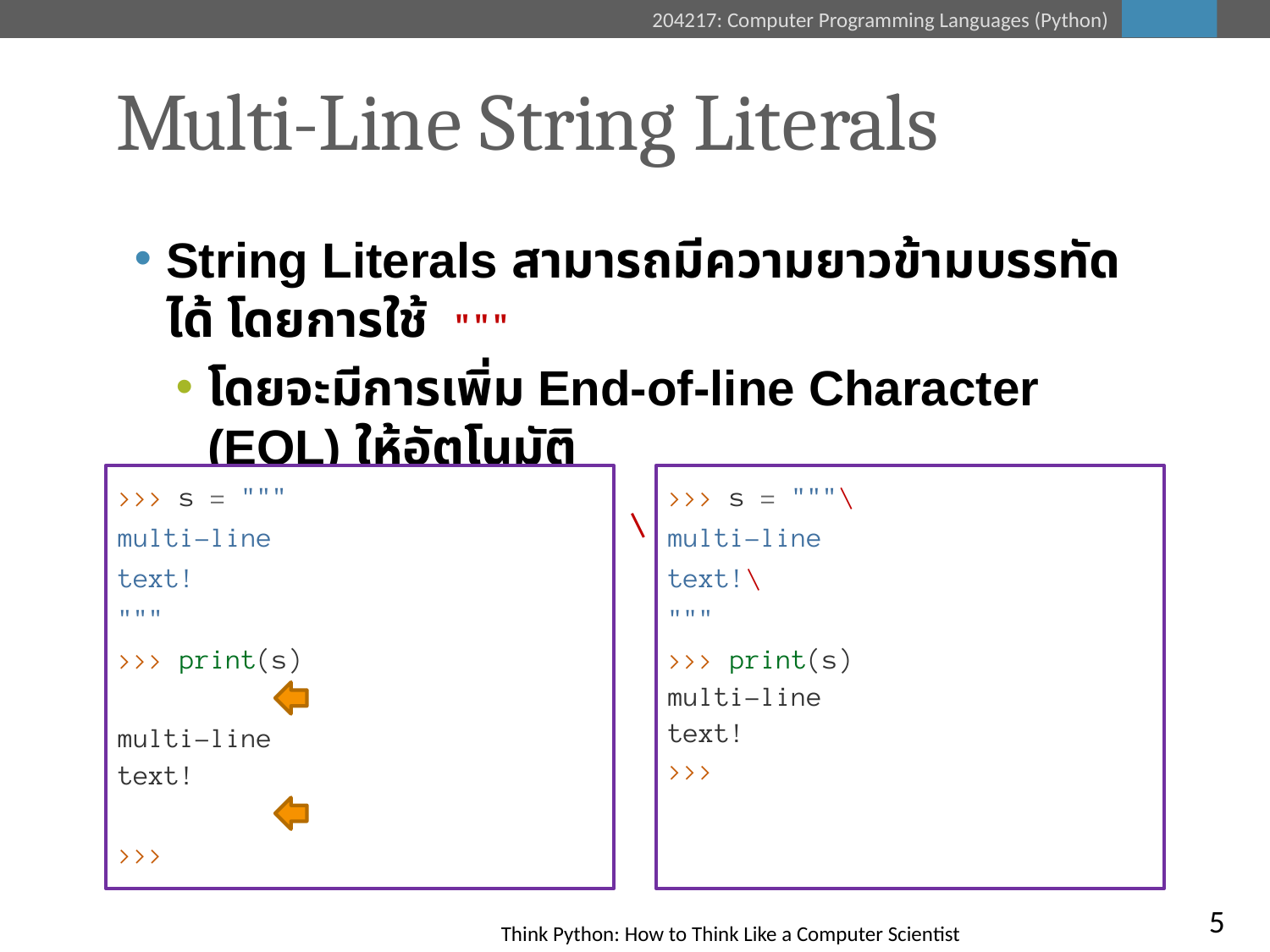

# Multi-Line String Literals
String Literals สามารถมีความยาวข้ามบรรทัดได้ โดยการใช้  """
โดยจะมีการเพิ่ม End-of-line Character (EOL) ให้อัตโนมัติ
สามารถใช้เครื่องหมาย \ กันเพื่อไม่ให้มีการเพิ่ม EOL ได้
>>> s = """
multi-line
text!
"""
>>> print(s)

multi-line
text!

>>>
>>> s = """\
multi-line
text!\
"""
>>> print(s)
multi-line
text!
>>>

5
Think Python: How to Think Like a Computer Scientist